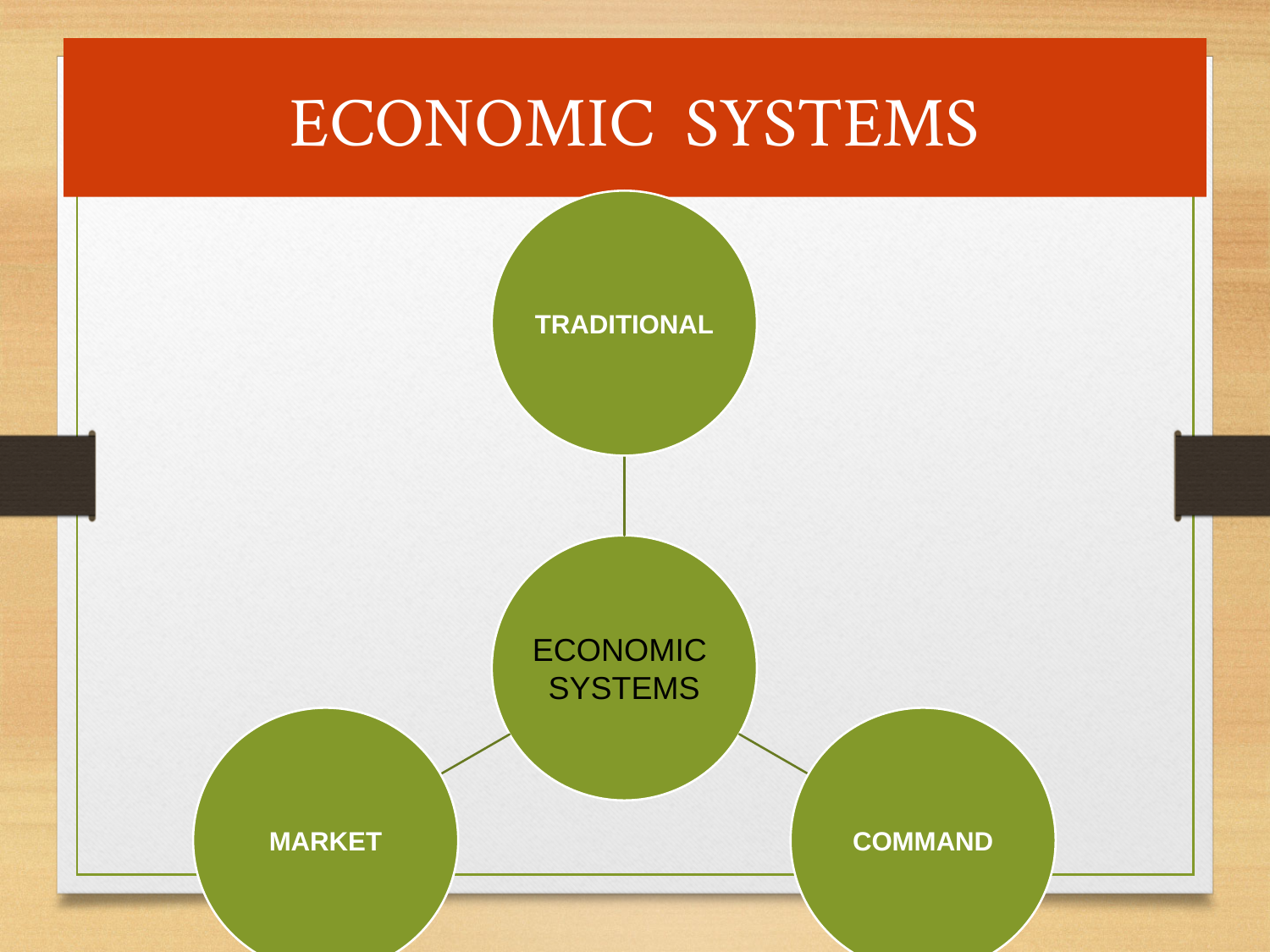

# ECONOMIC  SYSTEMS
ECONOMIC
SYSTEMS

TRADITIONAL

COMMAND

MARKET